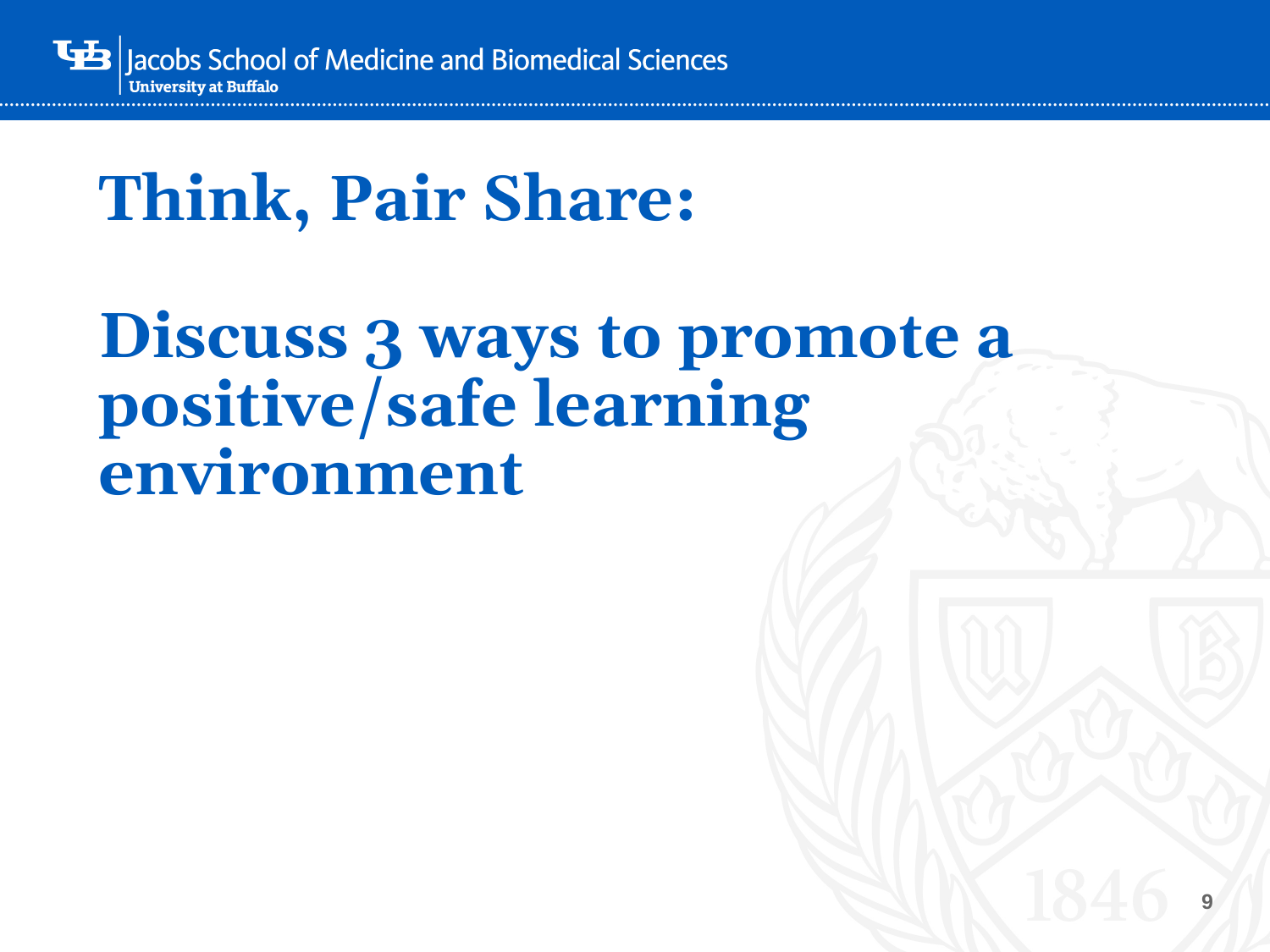

# Think, Pair Share: Discuss 3 ways to promote a positive/safe learning environment